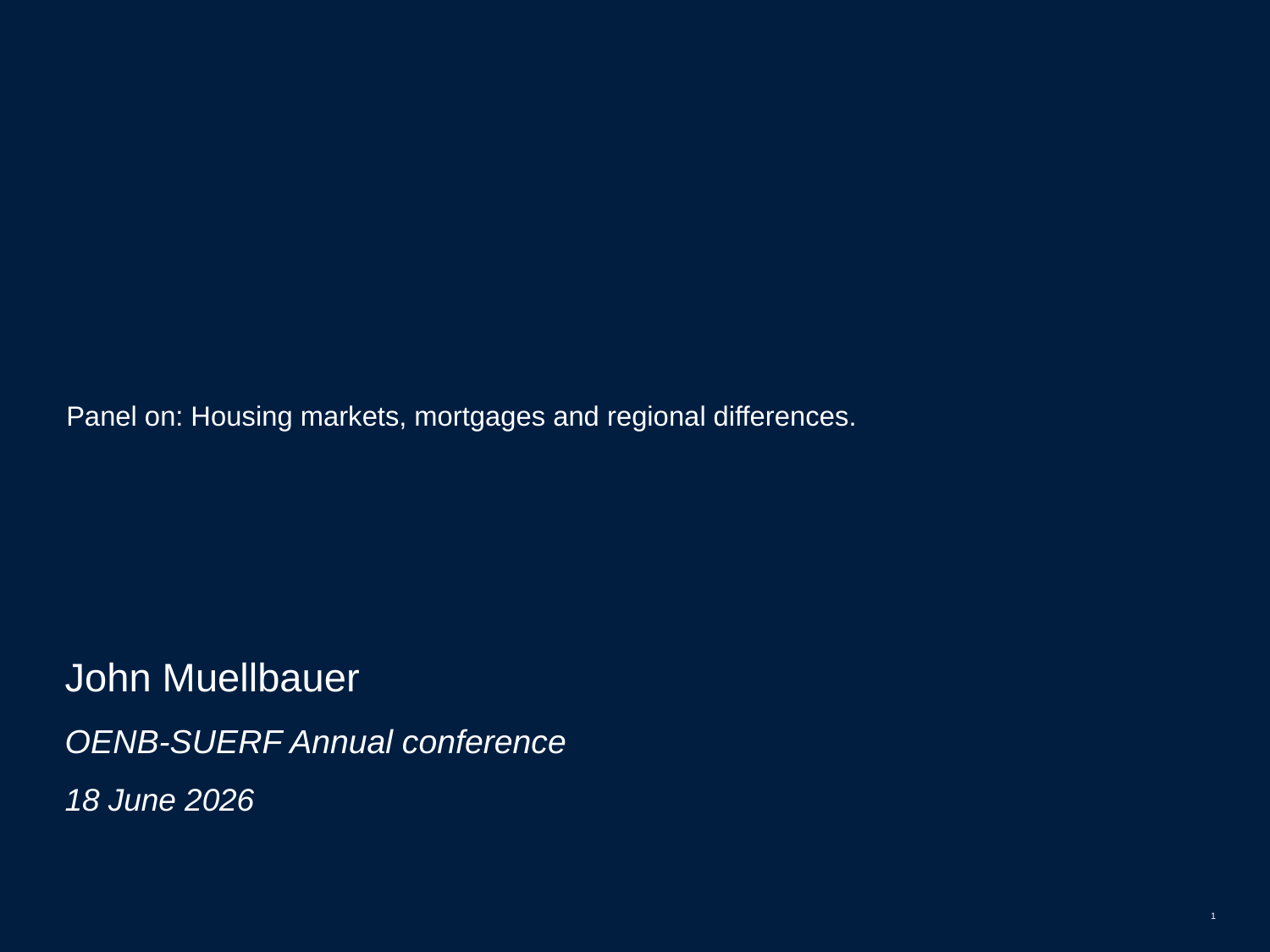

Panel on: Housing markets, mortgages and regional differences.

#
John Muellbauer
OENB-SUERF Annual conference
18 June 2026
1